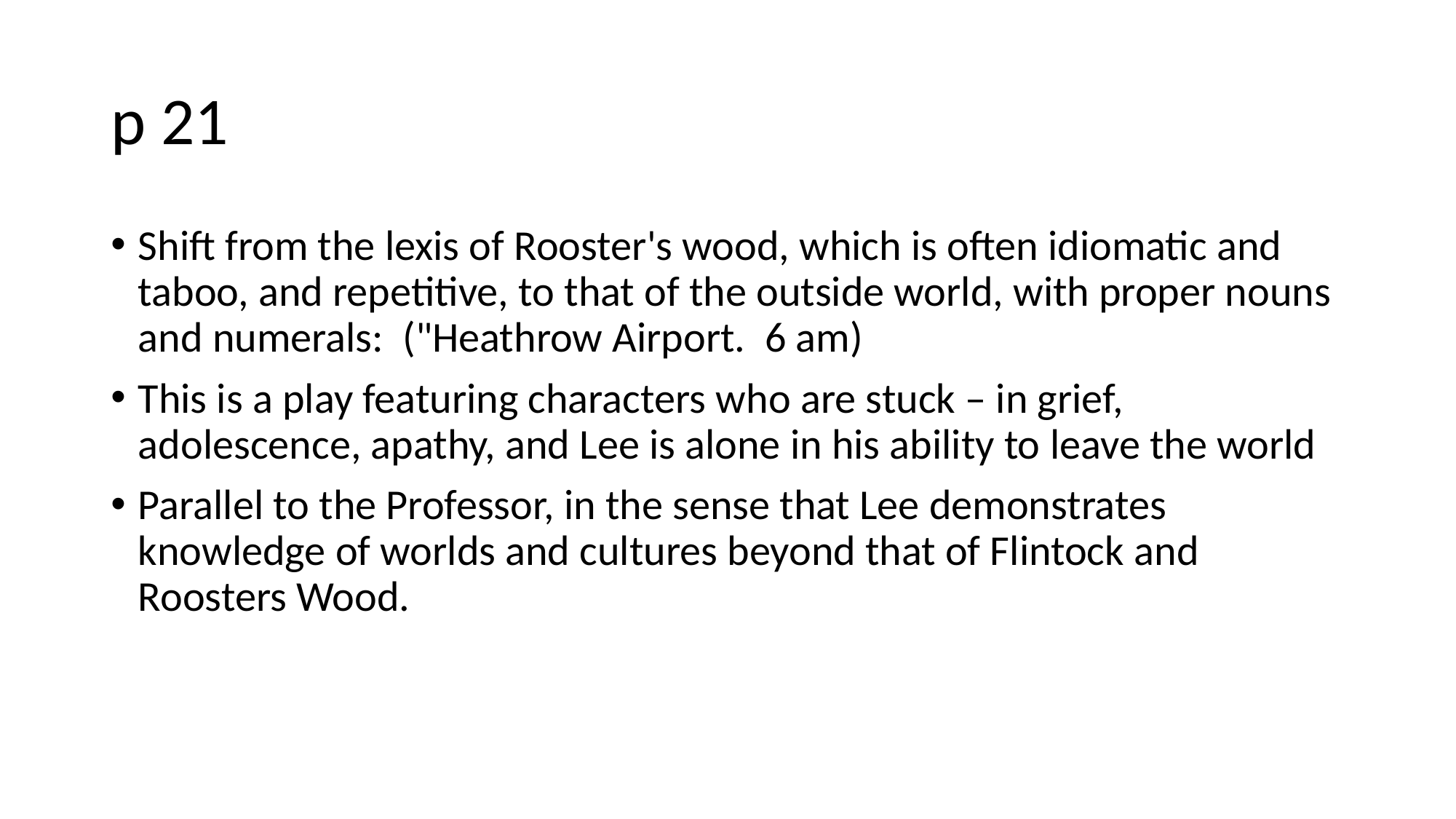

# p 21
Shift from the lexis of Rooster's wood, which is often idiomatic and taboo, and repetitive, to that of the outside world, with proper nouns and numerals:  ("Heathrow Airport.  6 am)
This is a play featuring characters who are stuck – in grief, adolescence, apathy, and Lee is alone in his ability to leave the world
Parallel to the Professor, in the sense that Lee demonstrates knowledge of worlds and cultures beyond that of Flintock and Roosters Wood.